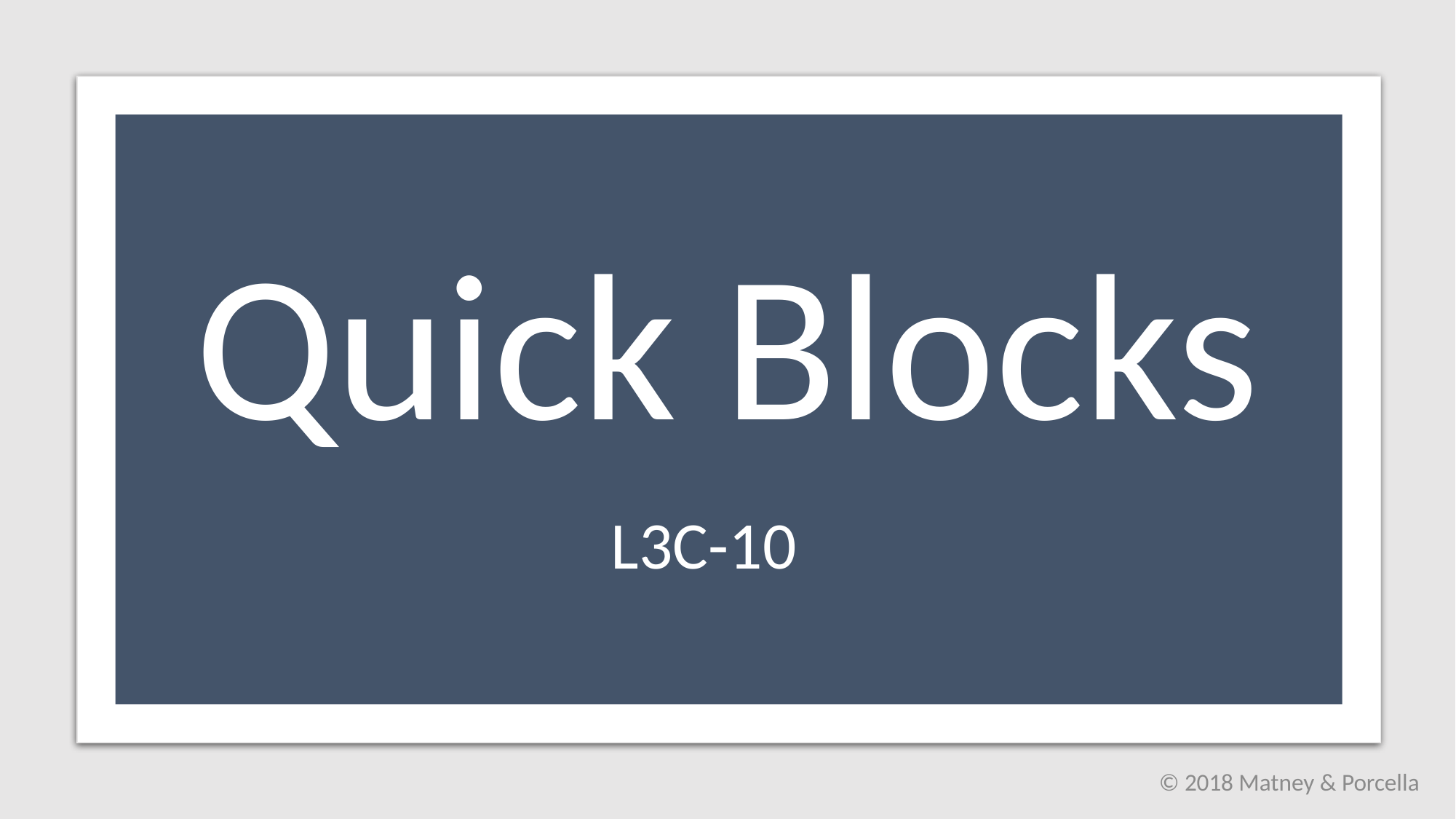

# Quick Blocks
L3C-10
© 2018 Matney & Porcella